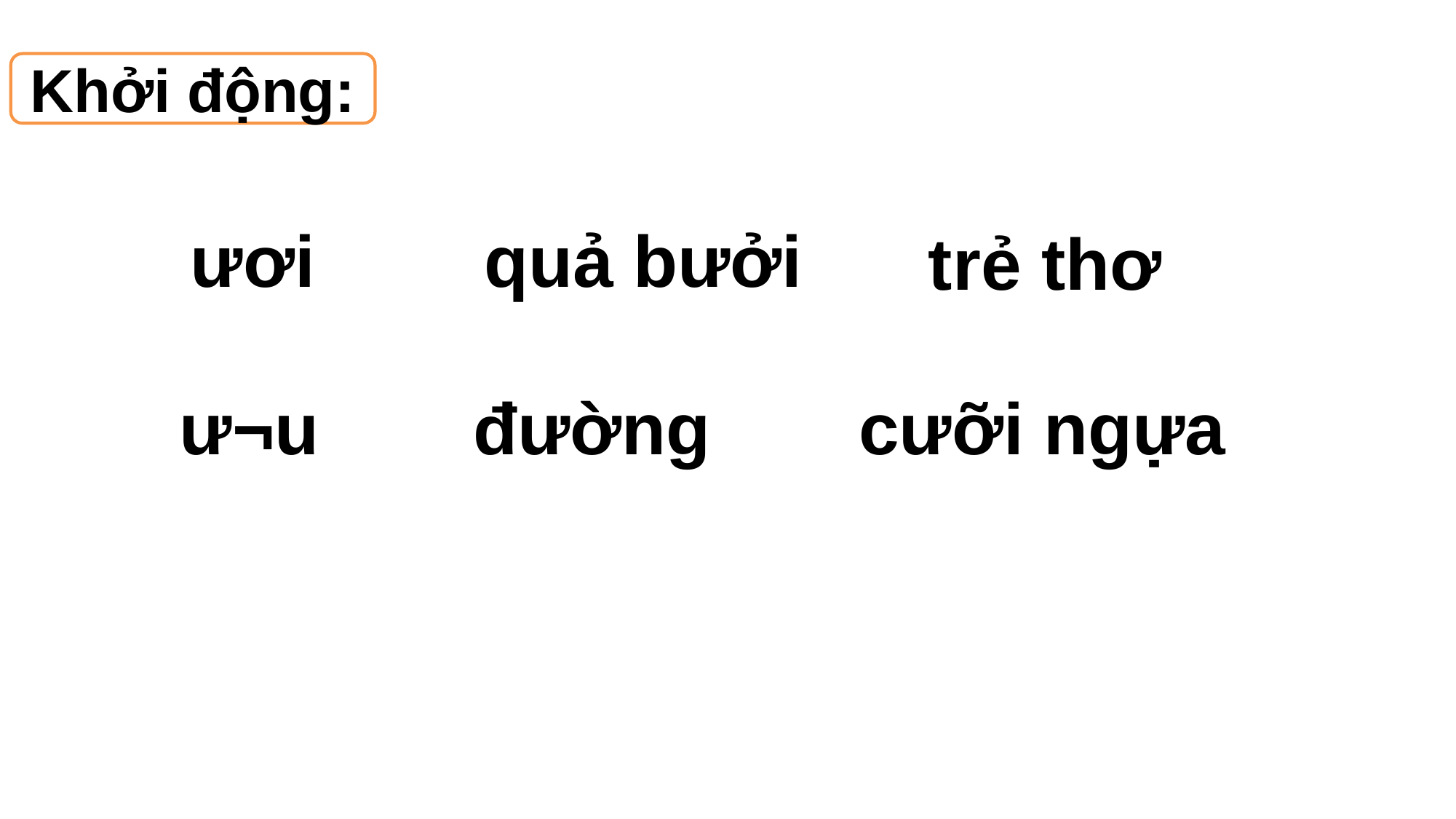

Khởi động:
quả bưởi
ươi
   trẻ thơ
đường
   cưỡi ngựa
­ư¬u